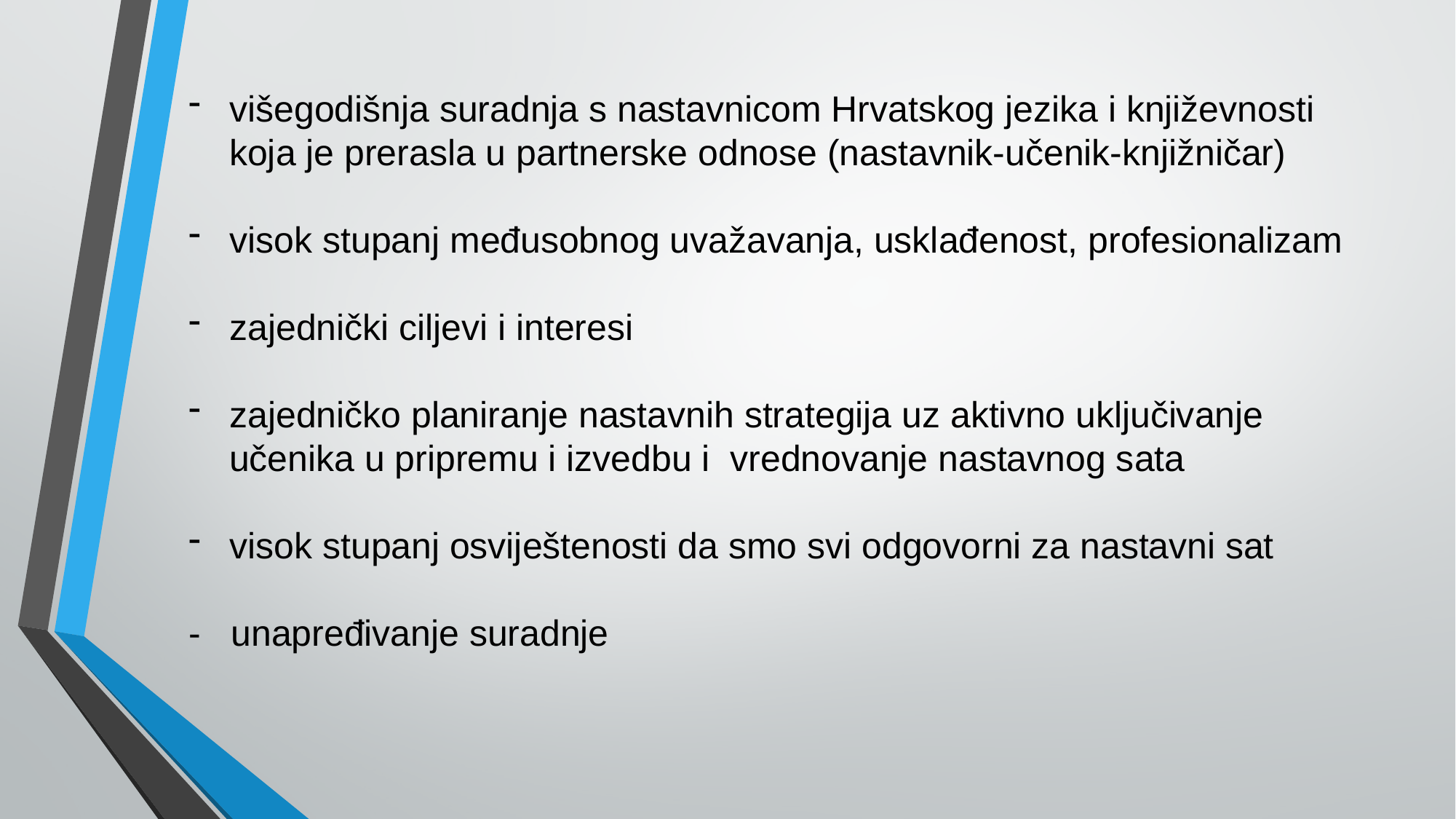

višegodišnja suradnja s nastavnicom Hrvatskog jezika i književnosti
    koja je prerasla u partnerske odnose (nastavnik-učenik-knjižničar)

visok stupanj međusobnog uvažavanja, usklađenost, profesionalizam

zajednički ciljevi i interesi

zajedničko planiranje nastavnih strategija uz aktivno uključivanje
    učenika u pripremu i izvedbu i  vrednovanje nastavnog sata

visok stupanj osviještenosti da smo svi odgovorni za nastavni sat

-   unapređivanje suradnje